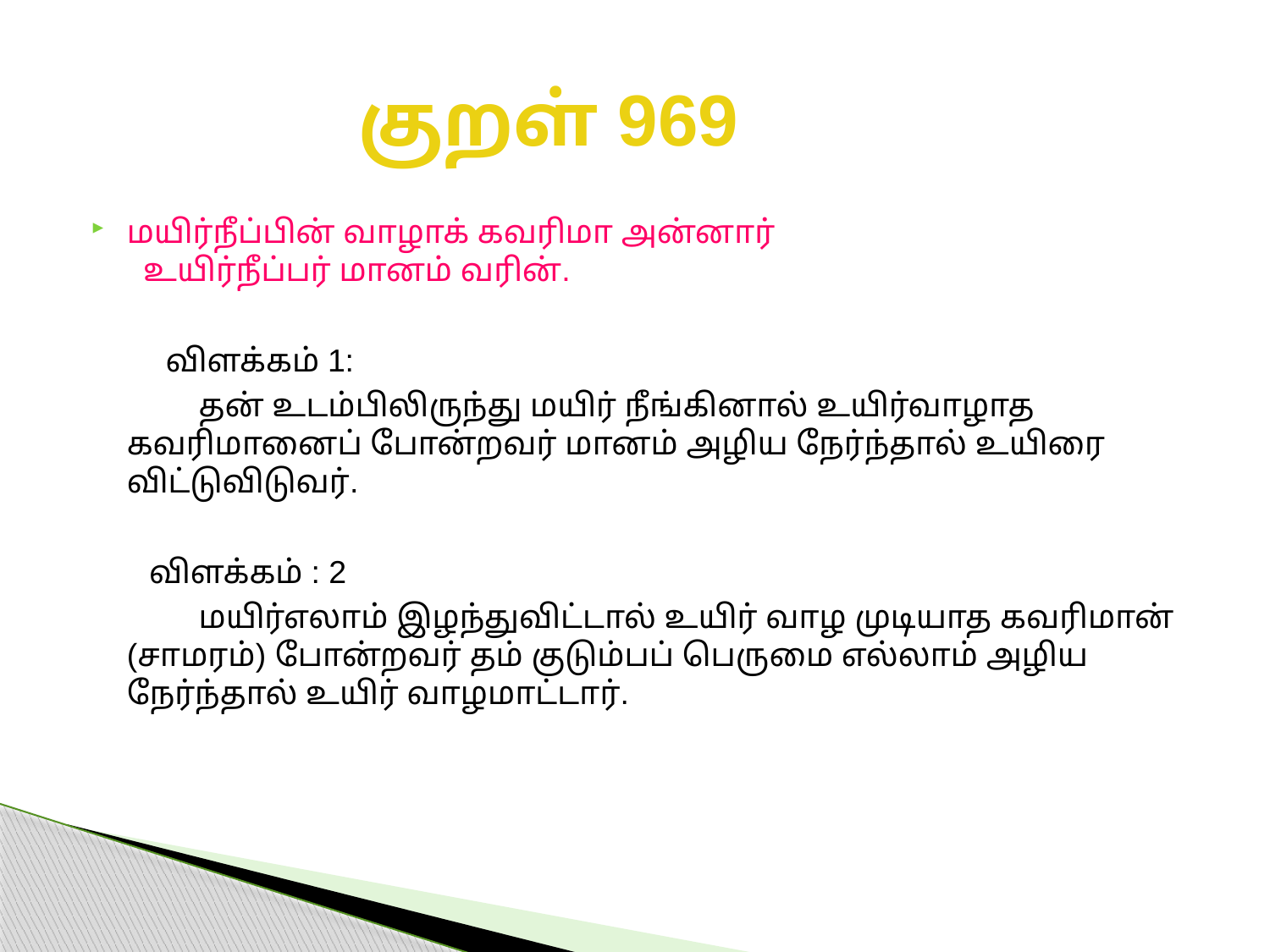

# குறள் 969
மயிர்நீப்பின் வாழாக் கவரிமா அன்னார்                                                     உயிர்நீப்பர் மானம் வரின்.

         விளக்கம் 1:
             தன் உடம்பிலிருந்து மயிர் நீங்கினால் உயிர்வாழாத கவரிமானைப் போன்றவர் மானம் அழிய நேர்ந்தால் உயிரை விட்டுவிடுவர்.

       விளக்கம் : 2
             மயிர்எலாம் இழந்துவிட்டால் உயிர் வாழ முடியாத கவரிமான் (சாமரம்) போன்றவர் தம் குடும்பப் பெருமை எல்லாம் அழிய நேர்ந்தால் உயிர் வாழமாட்டார்.